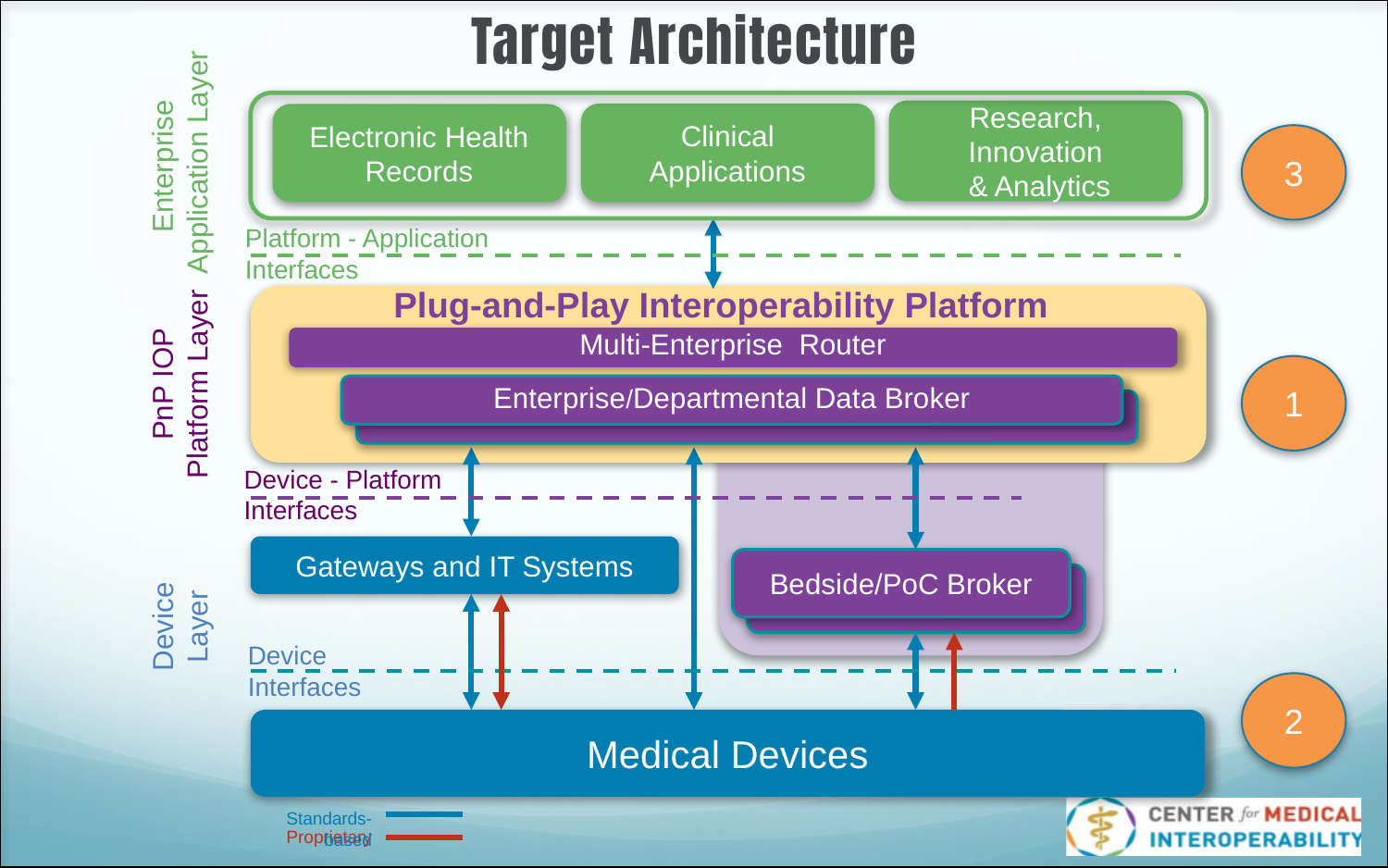

# Target Architecture

Research, Innovation
 & Analytics
Clinical
Applications
Electronic Health
Records
Enterprise
Application Layer
3
Specific Application(s)
Platform - Application
Interfaces
Plug-and-Play Interoperability Platform

Multi-Enterprise  Router
PnP IOP
Platform Layer
1
Enterprise/Departmental Data Broker

Device - Platform
Interfaces
Gateways and IT Systems
Bedside/PoC Broker

Device
Layer
Device
Interfaces
2
Medical Devices
Standards-based
Proprietary